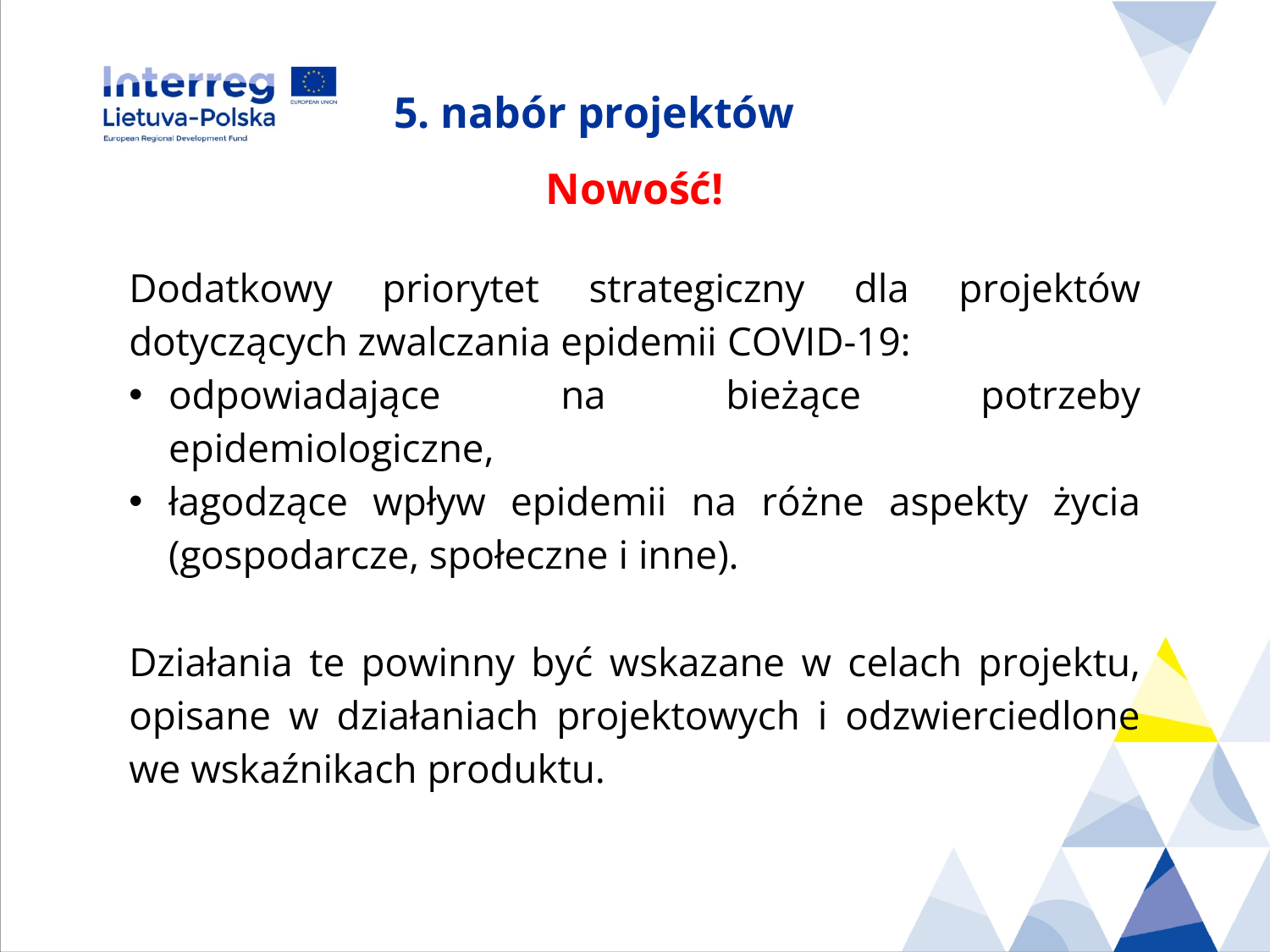

# 5. nabór projektów
Nowość!

Dodatkowy priorytet strategiczny dla projektów dotyczących zwalczania epidemii COVID-19:
odpowiadające na bieżące potrzeby epidemiologiczne,
łagodzące wpływ epidemii na różne aspekty życia (gospodarcze, społeczne i inne).

Działania te powinny być wskazane w celach projektu, opisane w działaniach projektowych i odzwierciedlone we wskaźnikach produktu.